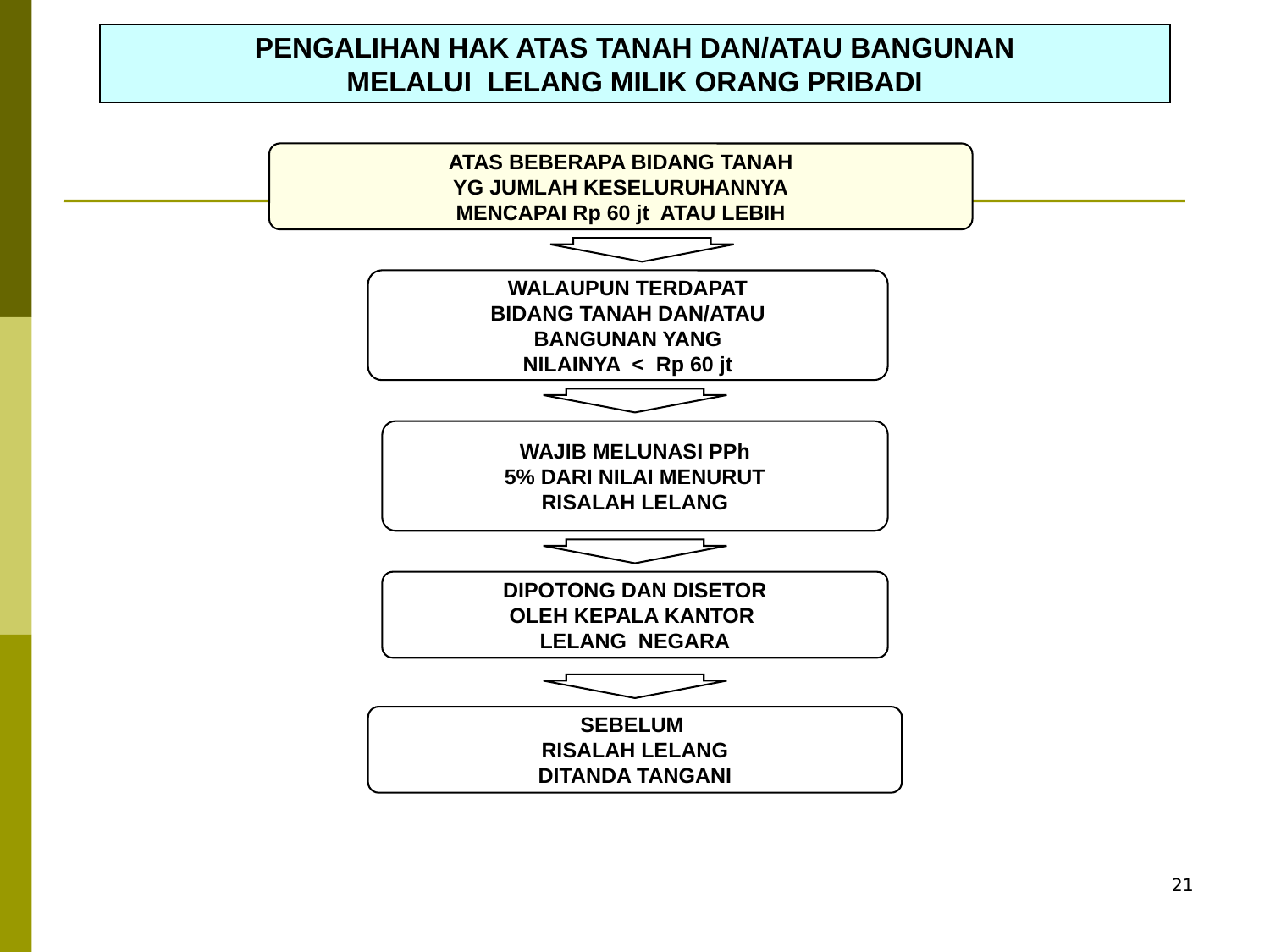

PENGALIHAN HAK ATAS TANAH DAN/ATAU BANGUNAN
MELALUI  LELANG MILIK ORANG PRIBADI
ATAS BEBERAPA BIDANG TANAH
YG JUMLAH KESELURUHANNYA
MENCAPAI Rp 60 jt  ATAU LEBIH

WALAUPUN TERDAPAT
BIDANG TANAH DAN/ATAU
BANGUNAN YANG
NILAINYA  <  Rp 60 jt

WAJIB MELUNASI PPh
5% DARI NILAI MENURUT
RISALAH LELANG

DIPOTONG DAN DISETOR
OLEH KEPALA KANTOR
LELANG  NEGARA

SEBELUM
RISALAH LELANG
DITANDA TANGANI

21